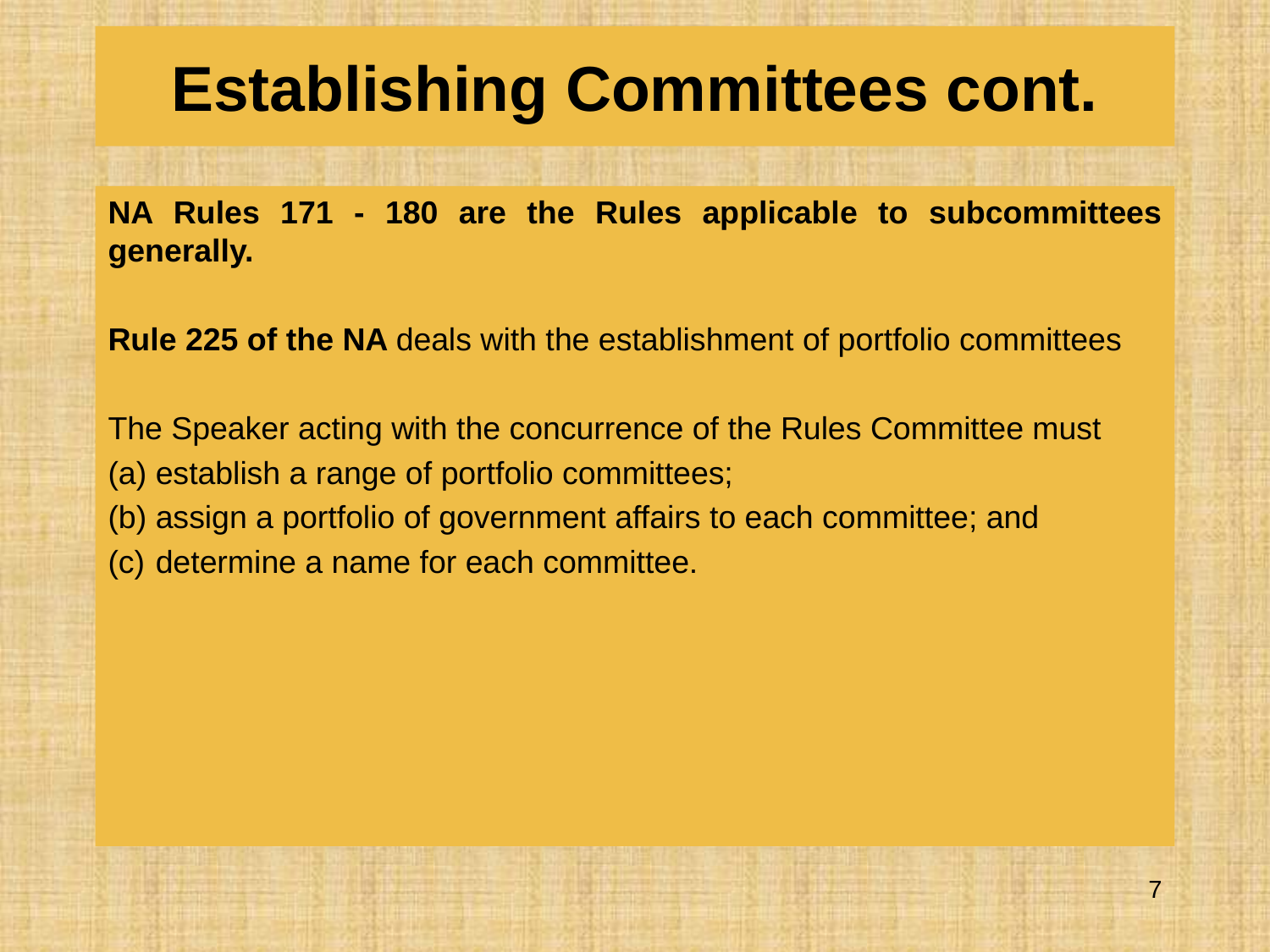

# Establishing Committees cont.
NA Rules 171 - 180 are the Rules applicable to subcommittees generally.

Rule 225 of the NA deals with the establishment of portfolio committees

The Speaker acting with the concurrence of the Rules Committee must
establish a range of portfolio committees;
assign a portfolio of government affairs to each committee; and
determine a name for each committee.

7